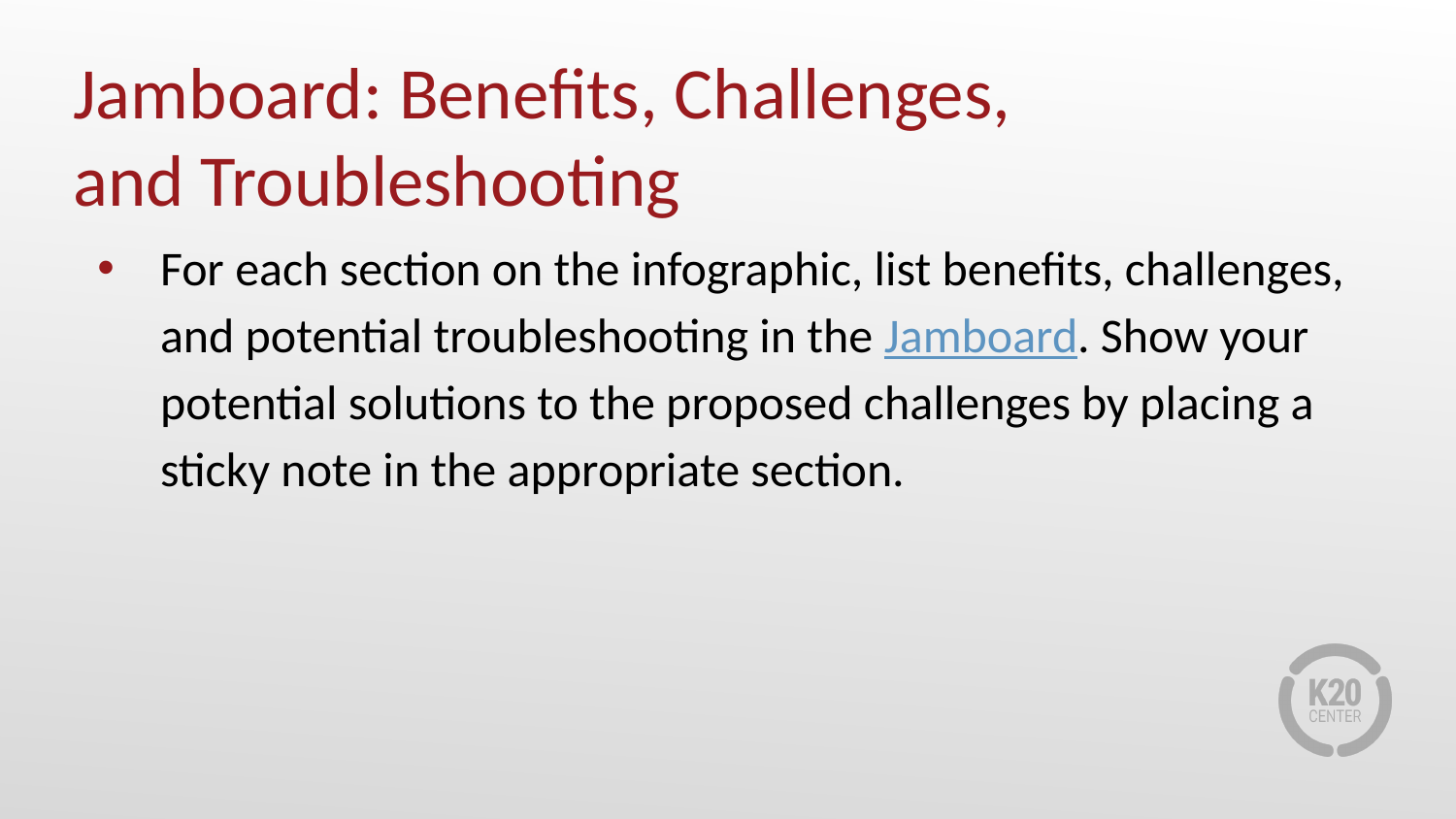

# Jamboard: Benefits, Challenges, and Troubleshooting
For each section on the infographic, list benefits, challenges, and potential troubleshooting in the Jamboard. Show your potential solutions to the proposed challenges by placing a sticky note in the appropriate section.